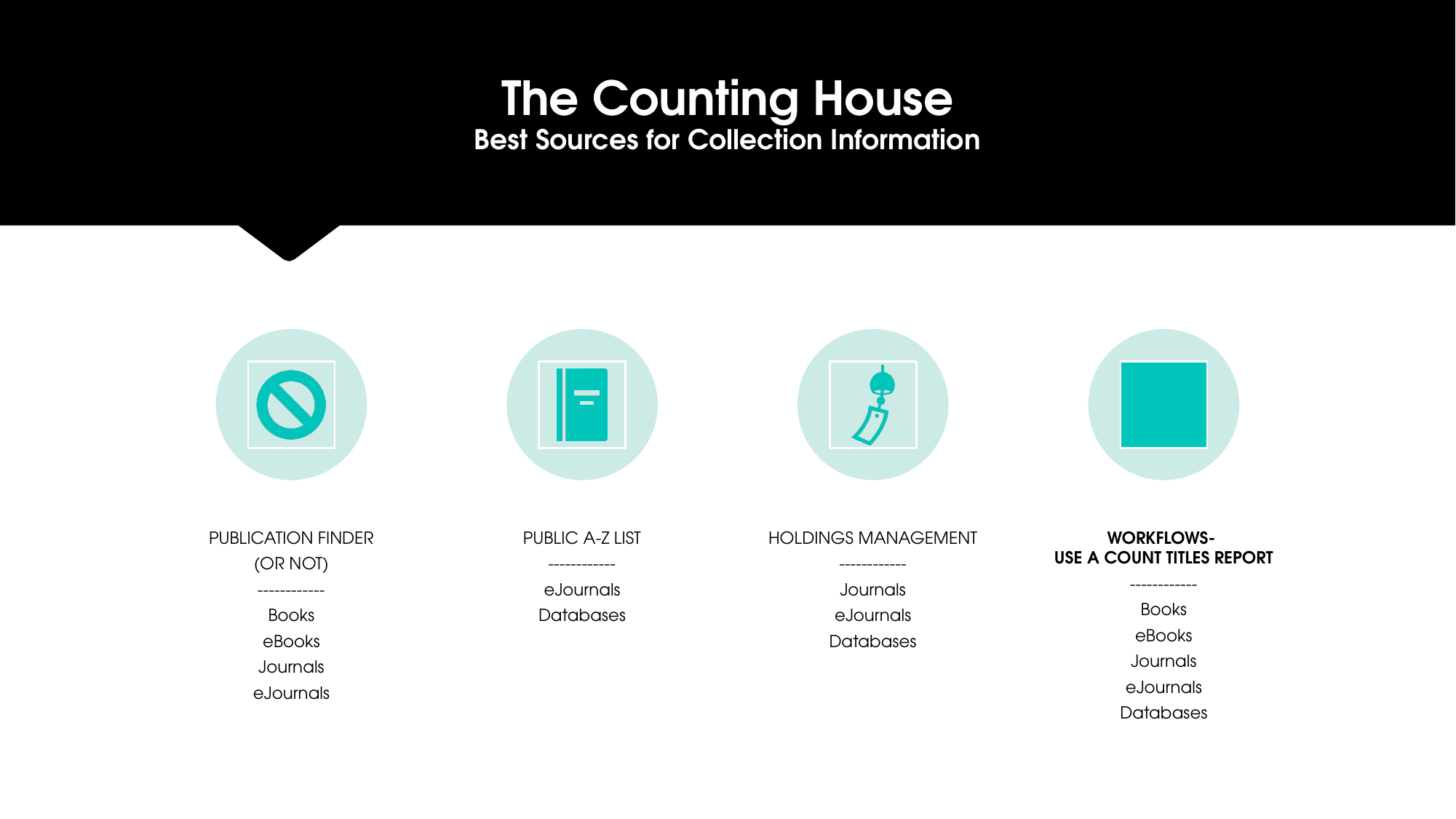

# The Counting House Best Sources for Collection Information
PUBLICATION FINDER
(OR NOT)
------------
Books
eBooks
Journals
eJournals
Public A-Z List
------------
eJournals
Databases
Holdings Management
------------
Journals
eJournals
Databases
Workflows-
Use a COUNT titles Report
------------
Books
eBooks
Journals
eJournals
Databases